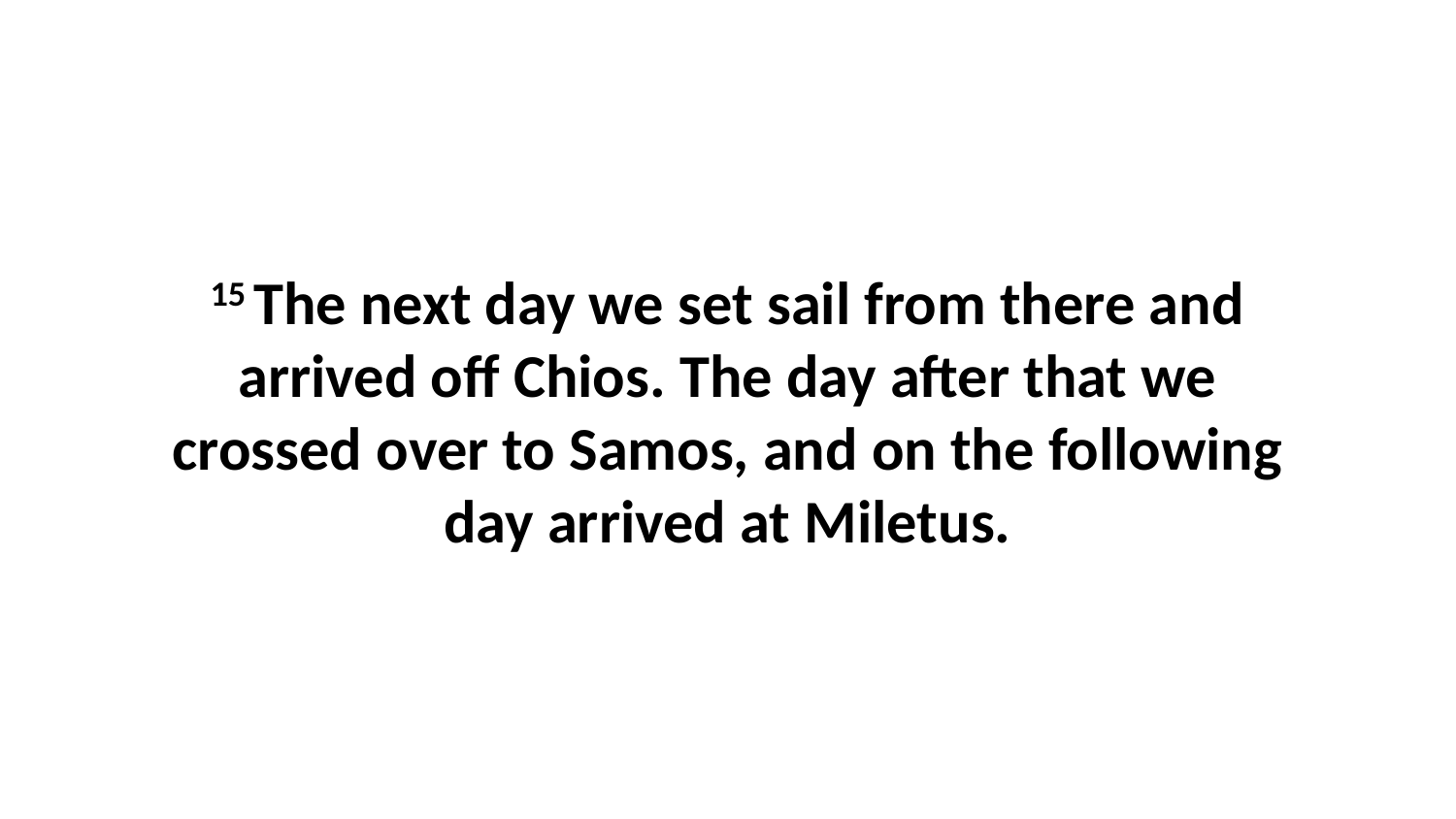

15 The next day we set sail from there and arrived off Chios. The day after that we crossed over to Samos, and on the following day arrived at Miletus.